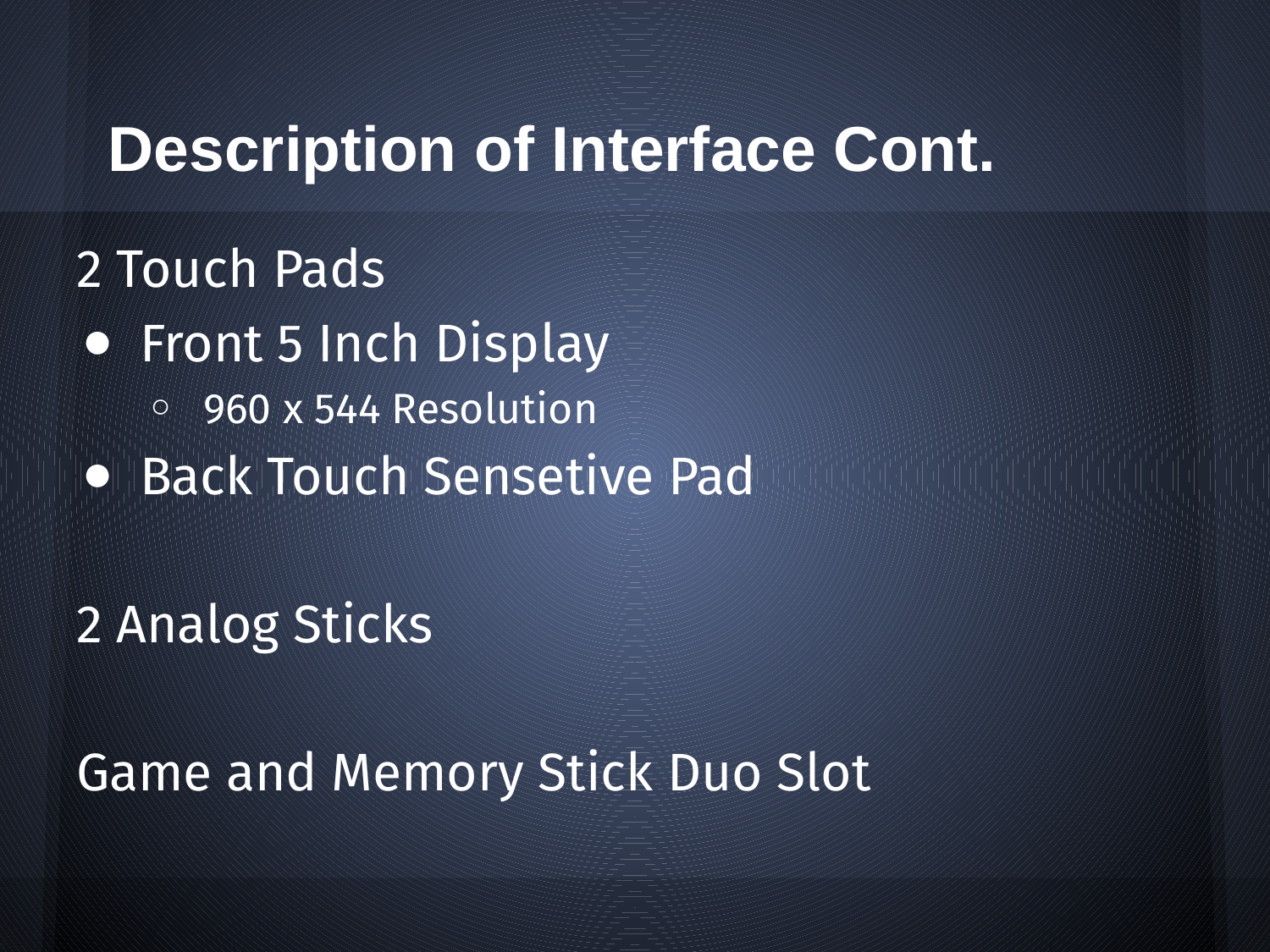

# Description of Interface Cont.
2 Touch Pads
Front 5 Inch Display
960 x 544 Resolution
Back Touch Sensetive Pad

2 Analog Sticks

Game and Memory Stick Duo Slot